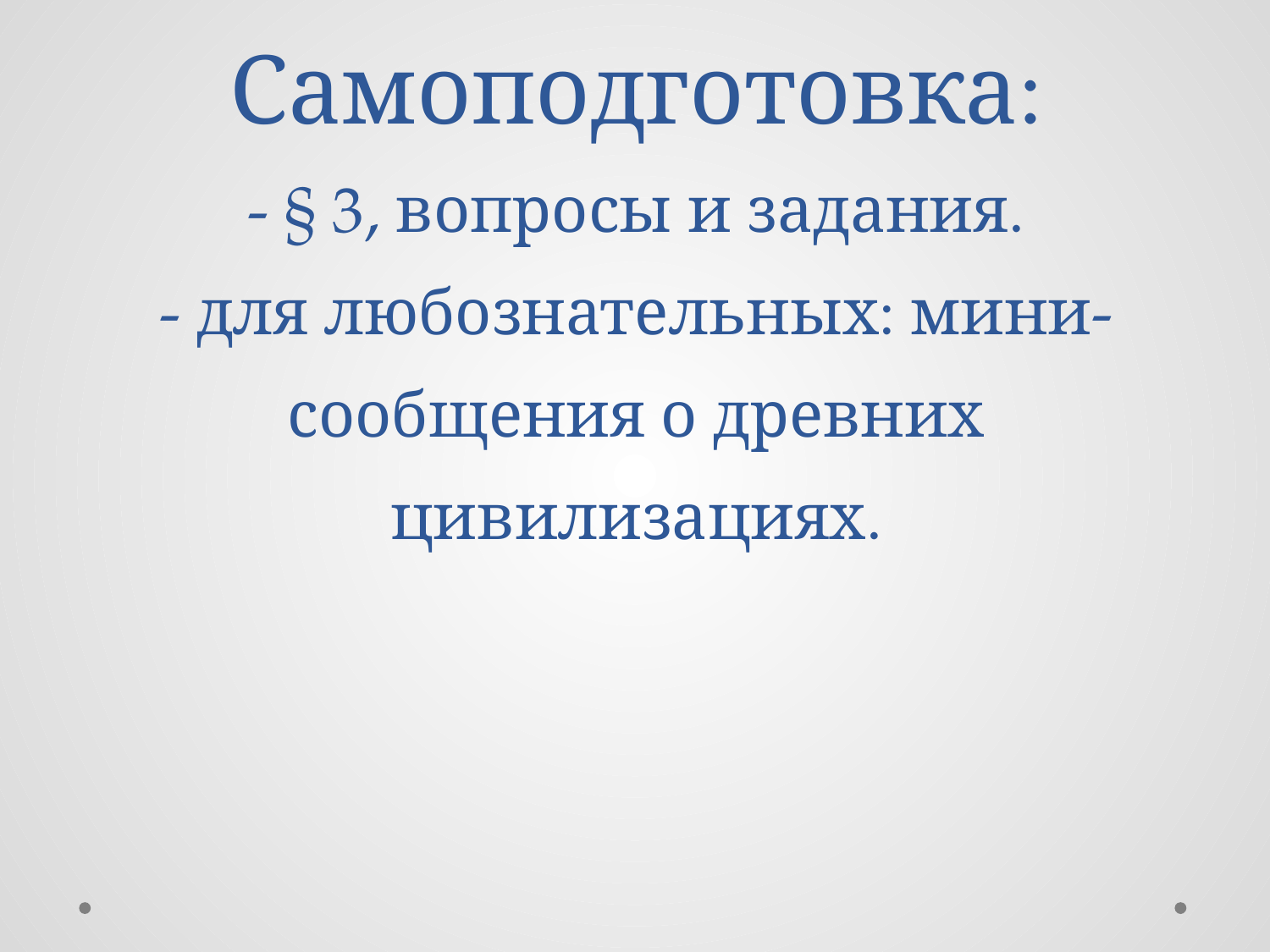

# Самоподготовка: - § 3, вопросы и задания. - для любознательных: мини-сообщения о древних цивилизациях.